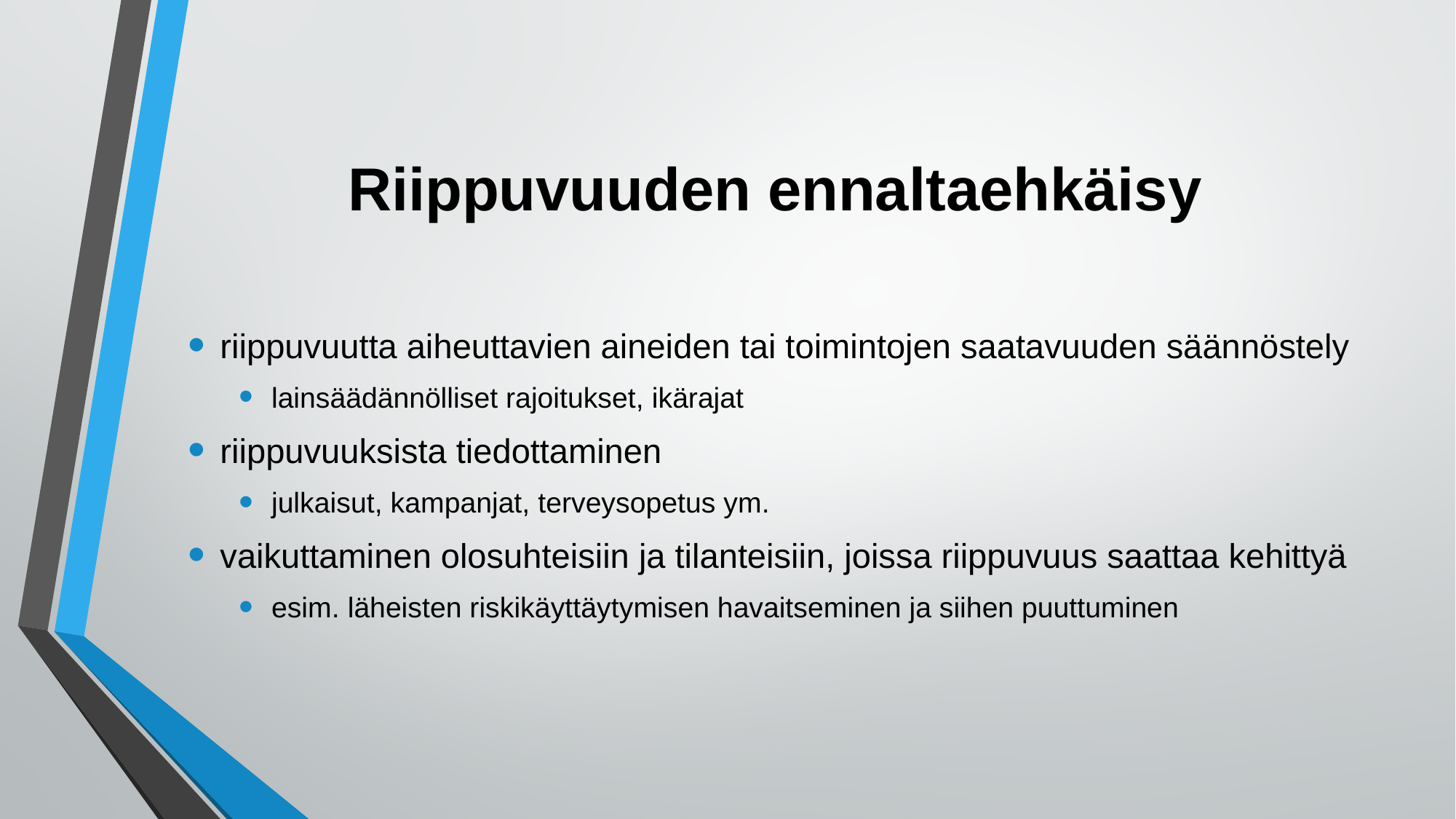

# Riippuvuuden ennaltaehkäisy
riippuvuutta aiheuttavien aineiden tai toimintojen saatavuuden säännöstely
lainsäädännölliset rajoitukset, ikärajat
riippuvuuksista tiedottaminen
julkaisut, kampanjat, terveysopetus ym.
vaikuttaminen olosuhteisiin ja tilanteisiin, joissa riippuvuus saattaa kehittyä
esim. läheisten riskikäyttäytymisen havaitseminen ja siihen puuttuminen